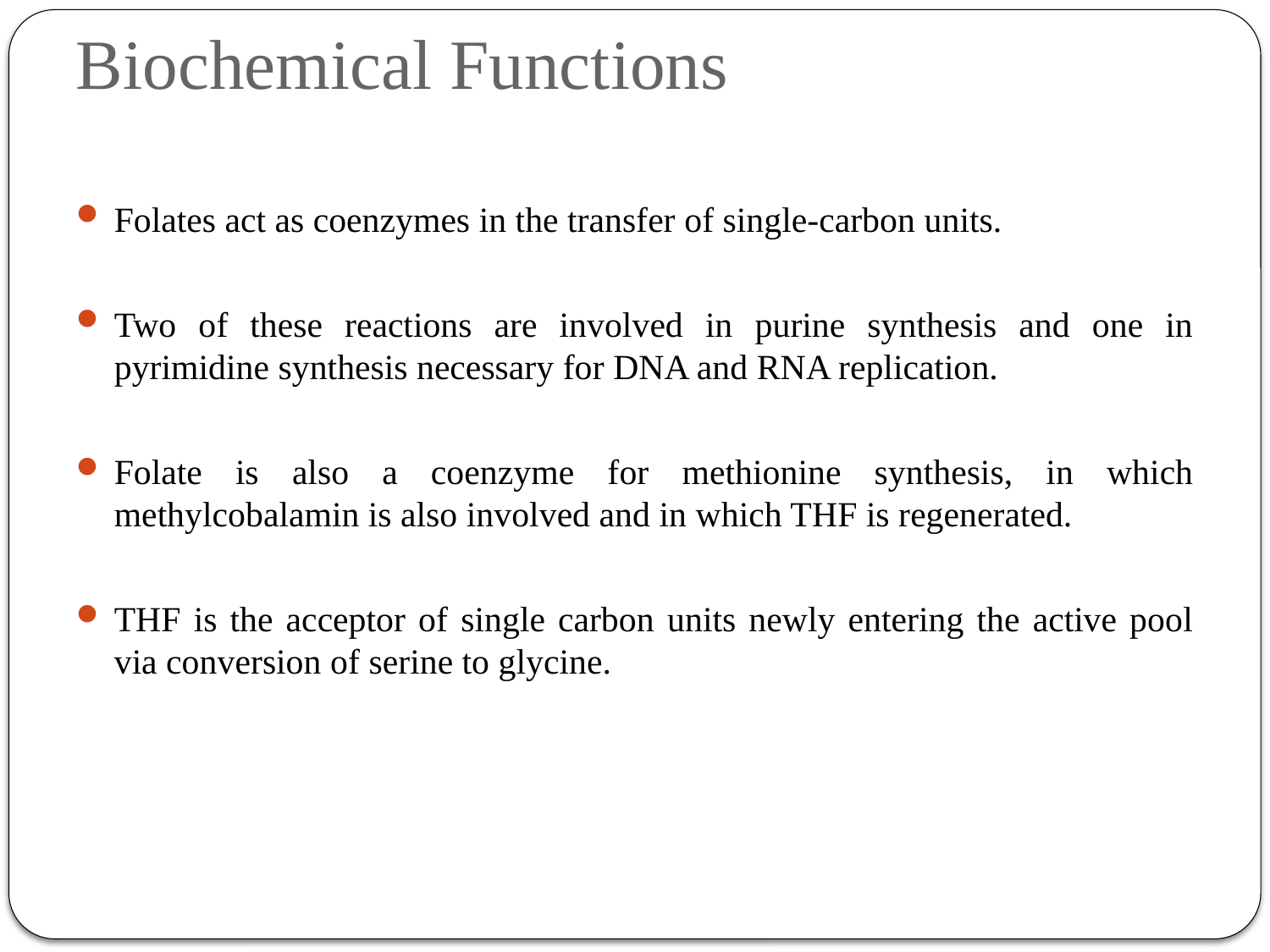

# Biochemical Functions
Folates act as coenzymes in the transfer of single-carbon units.

Two of these reactions are involved in purine synthesis and one in pyrimidine synthesis necessary for DNA and RNA replication.

Folate is also a coenzyme for methionine synthesis, in which methylcobalamin is also involved and in which THF is regenerated.

THF is the acceptor of single carbon units newly entering the active pool via conversion of serine to glycine.